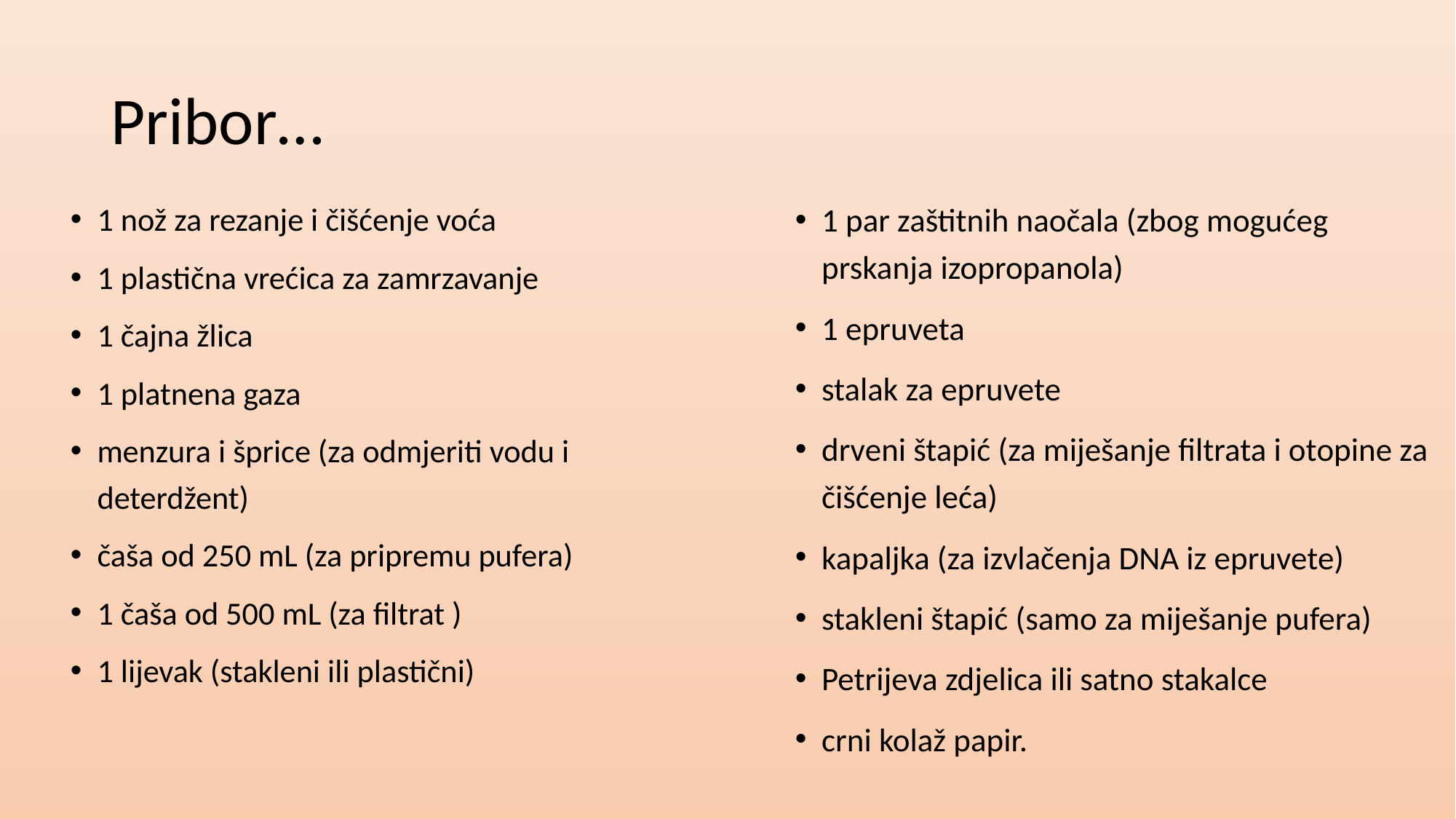

# Pribor…
1 nož za rezanje i čišćenje voća
1 plastična vrećica za zamrzavanje
1 čajna žlica
1 platnena gaza
menzura i šprice (za odmjeriti vodu i deterdžent)
čaša od 250 mL (za pripremu pufera)
1 čaša od 500 mL (za filtrat )
1 lijevak (stakleni ili plastični)

1 par zaštitnih naočala (zbog mogućeg prskanja izopropanola)
1 epruveta
stalak za epruvete
drveni štapić (za miješanje filtrata i otopine za čišćenje leća)
kapaljka (za izvlačenja DNA iz epruvete)
stakleni štapić (samo za miješanje pufera)
Petrijeva zdjelica ili satno stakalce
crni kolaž papir.